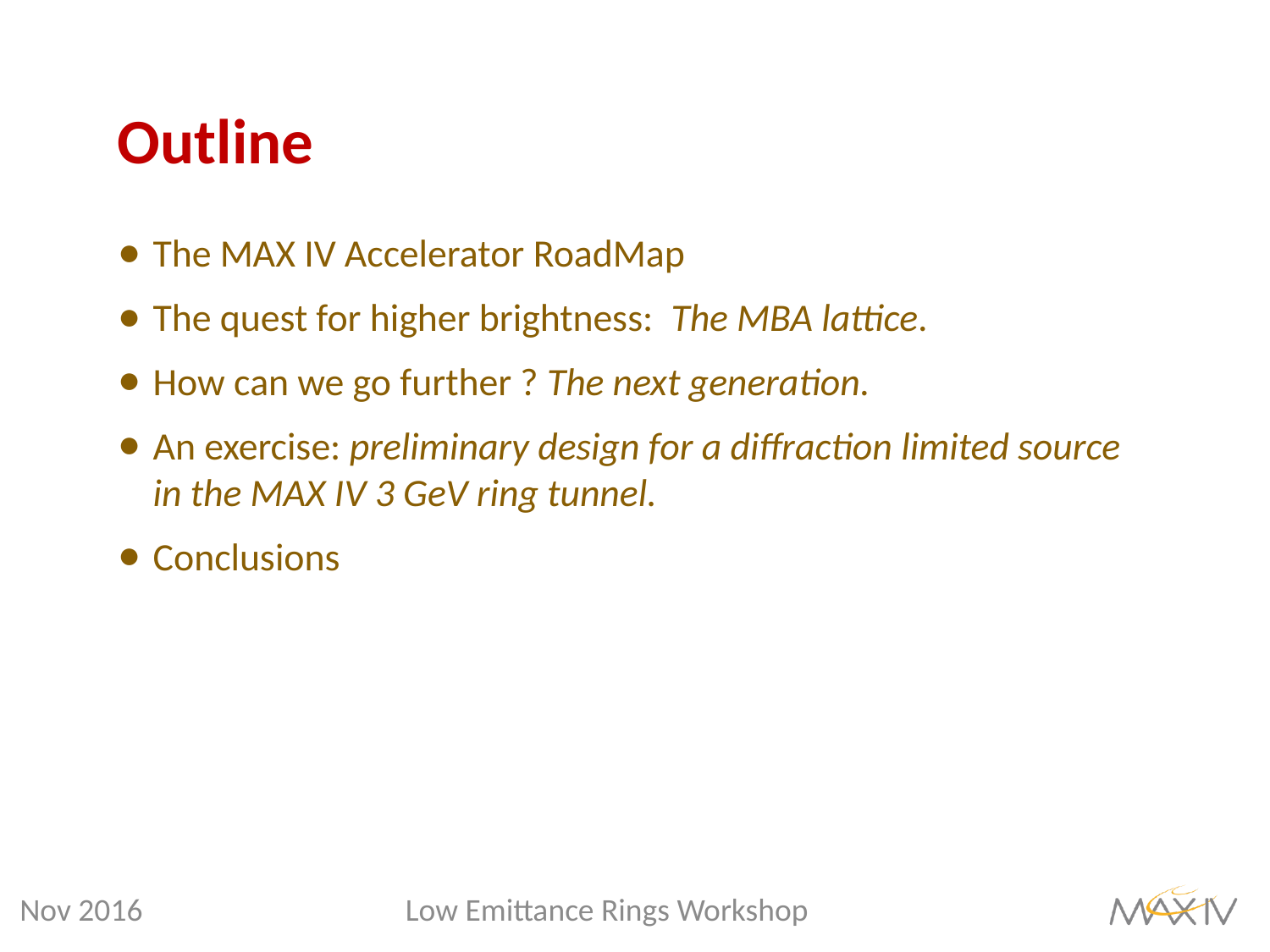

# Outline
The MAX IV Accelerator RoadMap
The quest for higher brightness:  The MBA lattice.
How can we go further ? The next generation.
An exercise: preliminary design for a diffraction limited source  in the MAX IV 3 GeV ring tunnel.
Conclusions